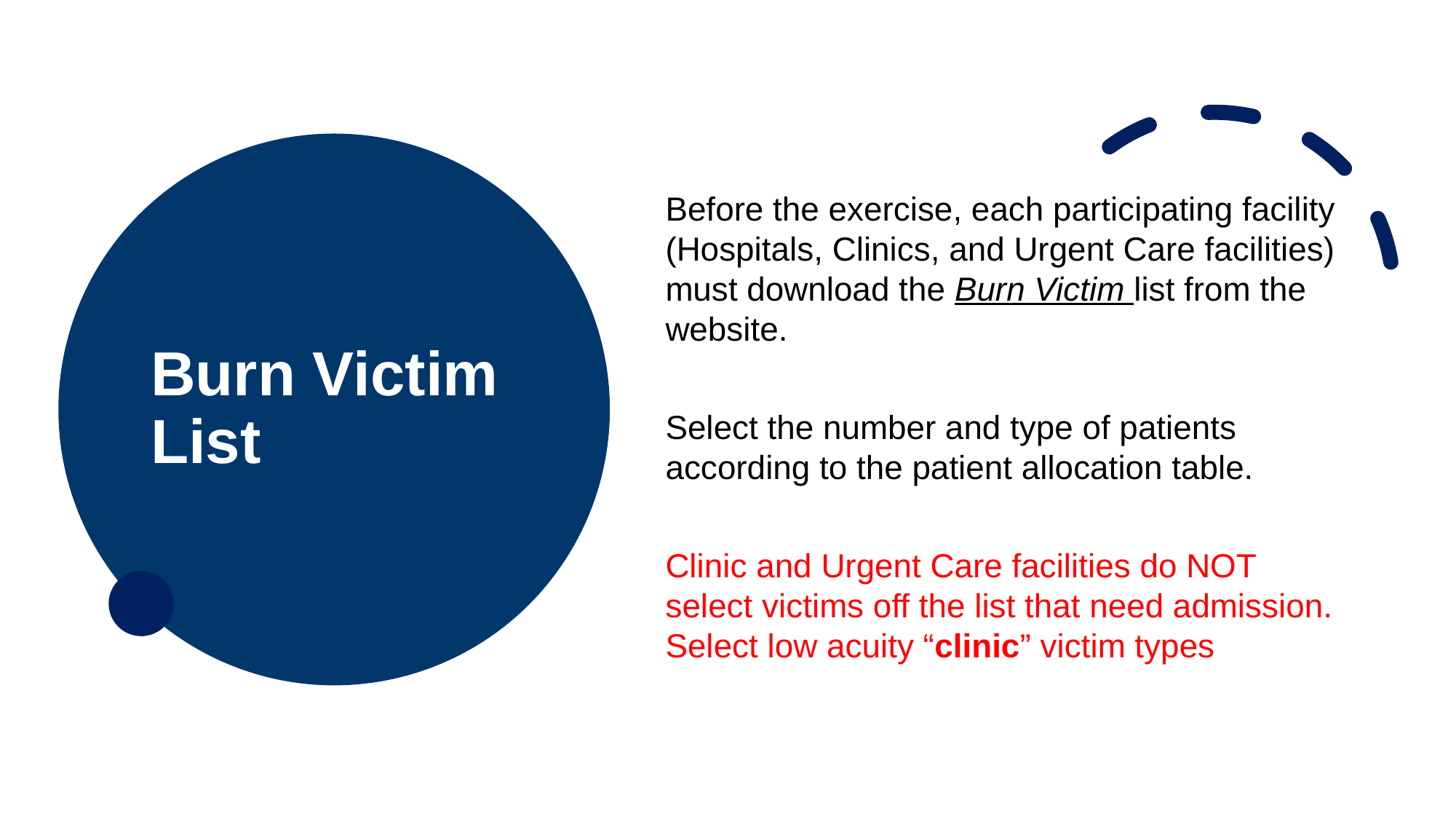

# Burn Victim List
Before the exercise, each participating facility (Hospitals, Clinics, and Urgent Care facilities) must download the Burn Victim list from the website.

Select the number and type of patients according to the patient allocation table.

Clinic and Urgent Care facilities do NOT select victims off the list that need admission. Select low acuity “clinic” victim types